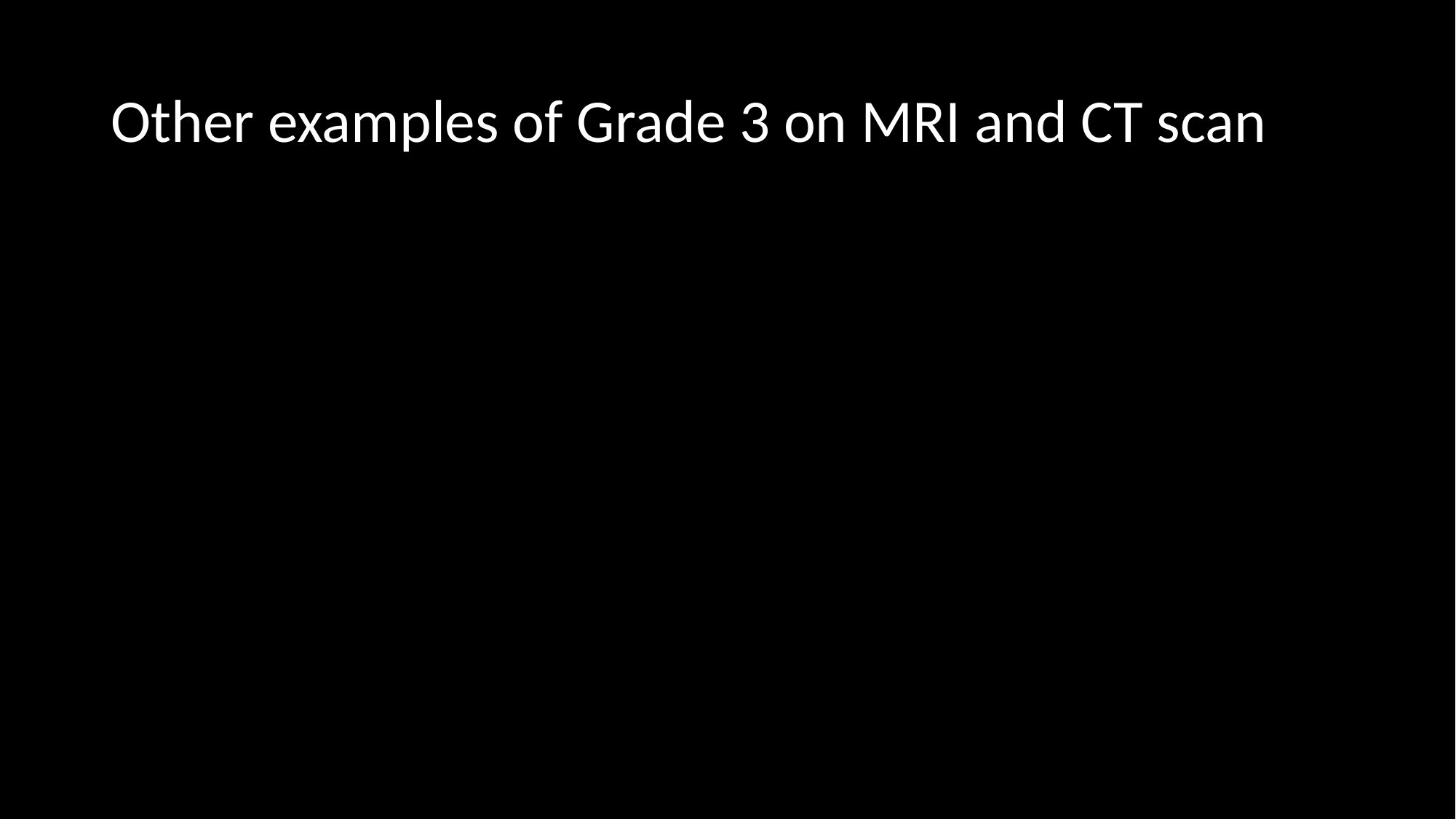

# Other examples of Grade 3 on MRI and CT scan